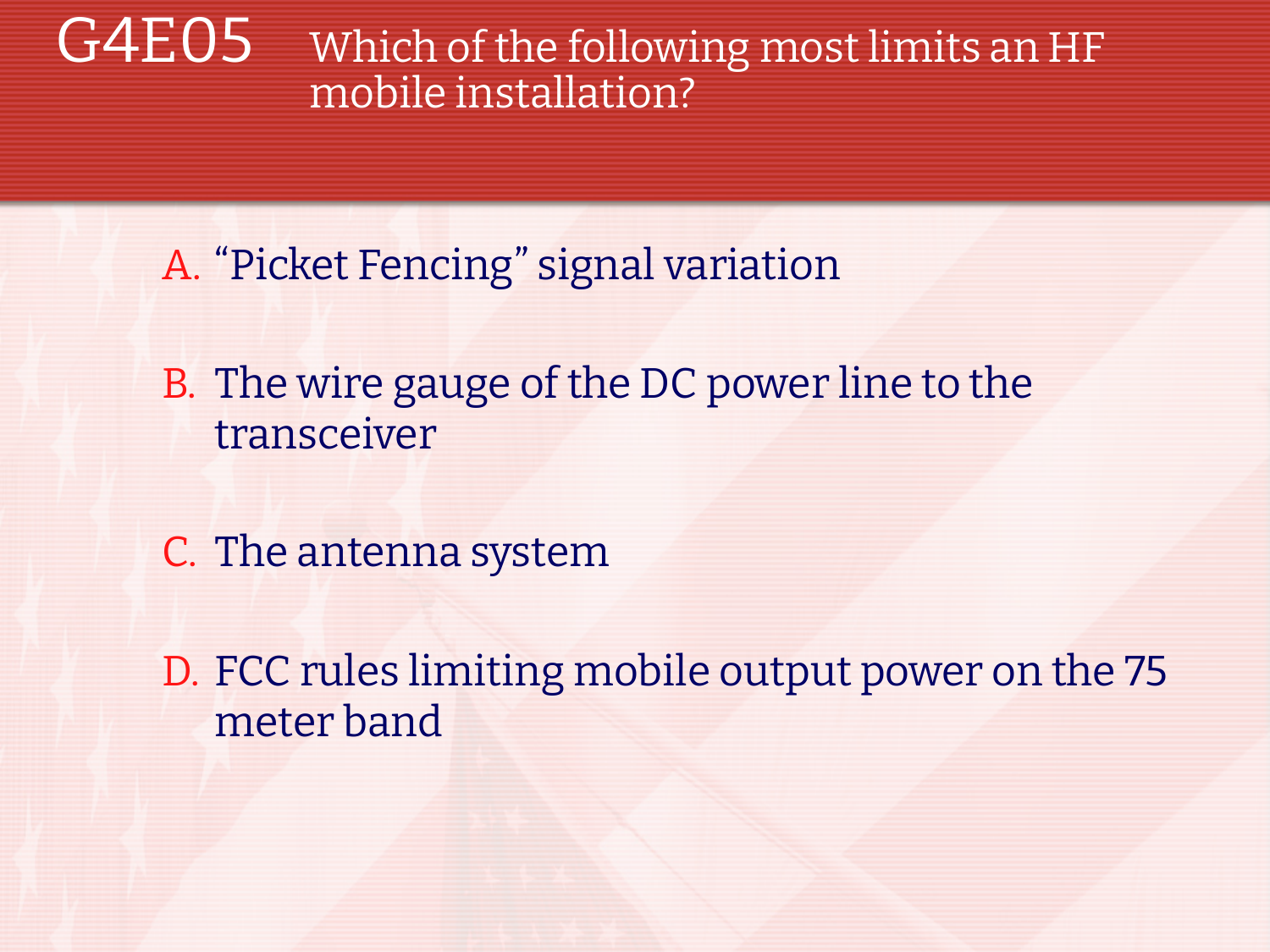

G4E05 	Which of the following most limits an HF 			mobile installation?
“Picket Fencing” signal variation

The wire gauge of the DC power line to the transceiver

The antenna system

FCC rules limiting mobile output power on the 75 meter band